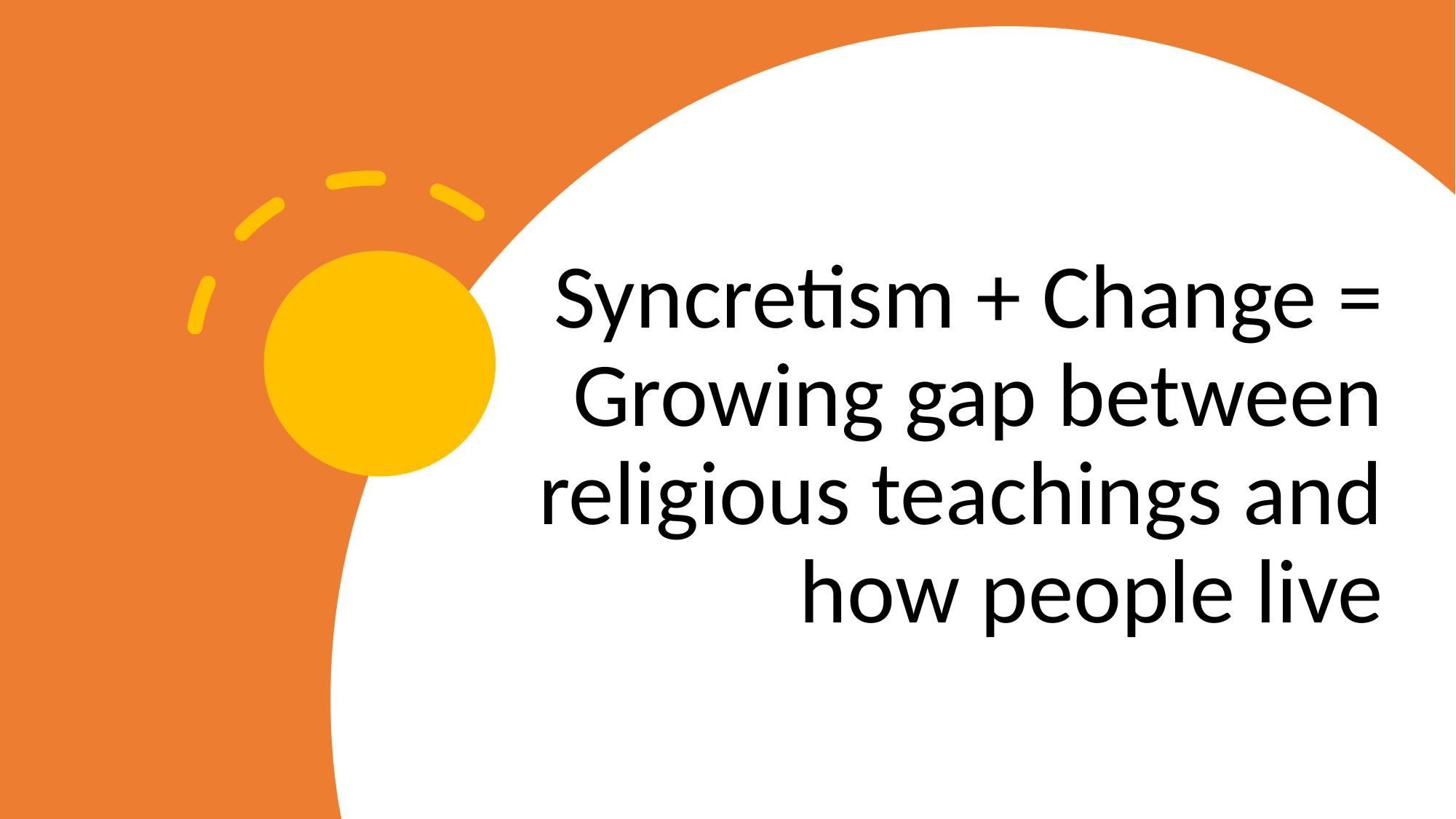

# Syncretism + Change = Growing gap between religious teachings and how people live